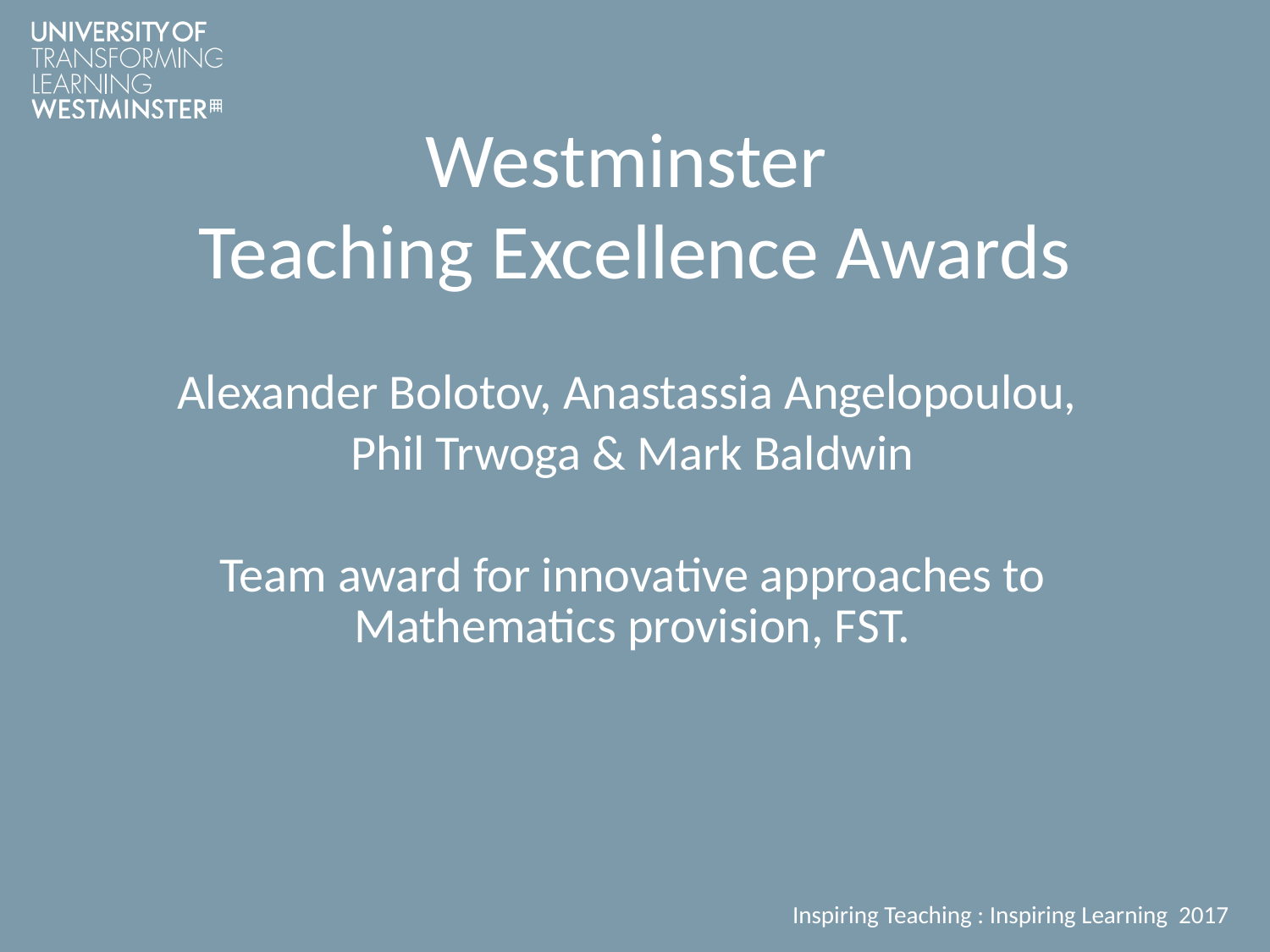

# Westminster Teaching Excellence Awards

Alexander Bolotov, Anastassia Angelopoulou,
Phil Trwoga & Mark Baldwin

Team award for innovative approaches to Mathematics provision, FST.

Inspiring Teaching : Inspiring Learning  2017